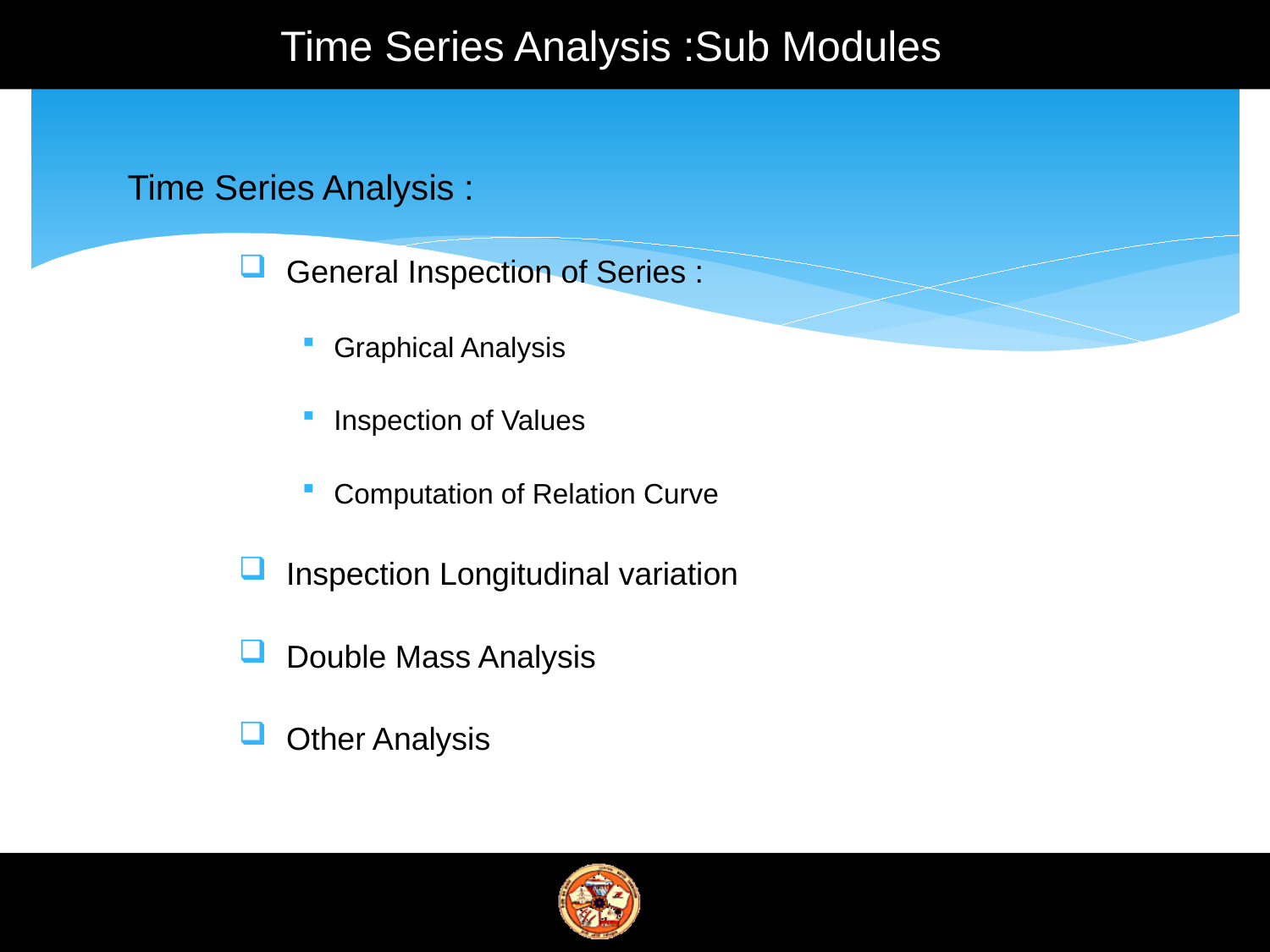

# Time Series Analysis :Sub Modules
Time Series Analysis :
General Inspection of Series :
Graphical Analysis
Inspection of Values
Computation of Relation Curve
Inspection Longitudinal variation
Double Mass Analysis
Other Analysis